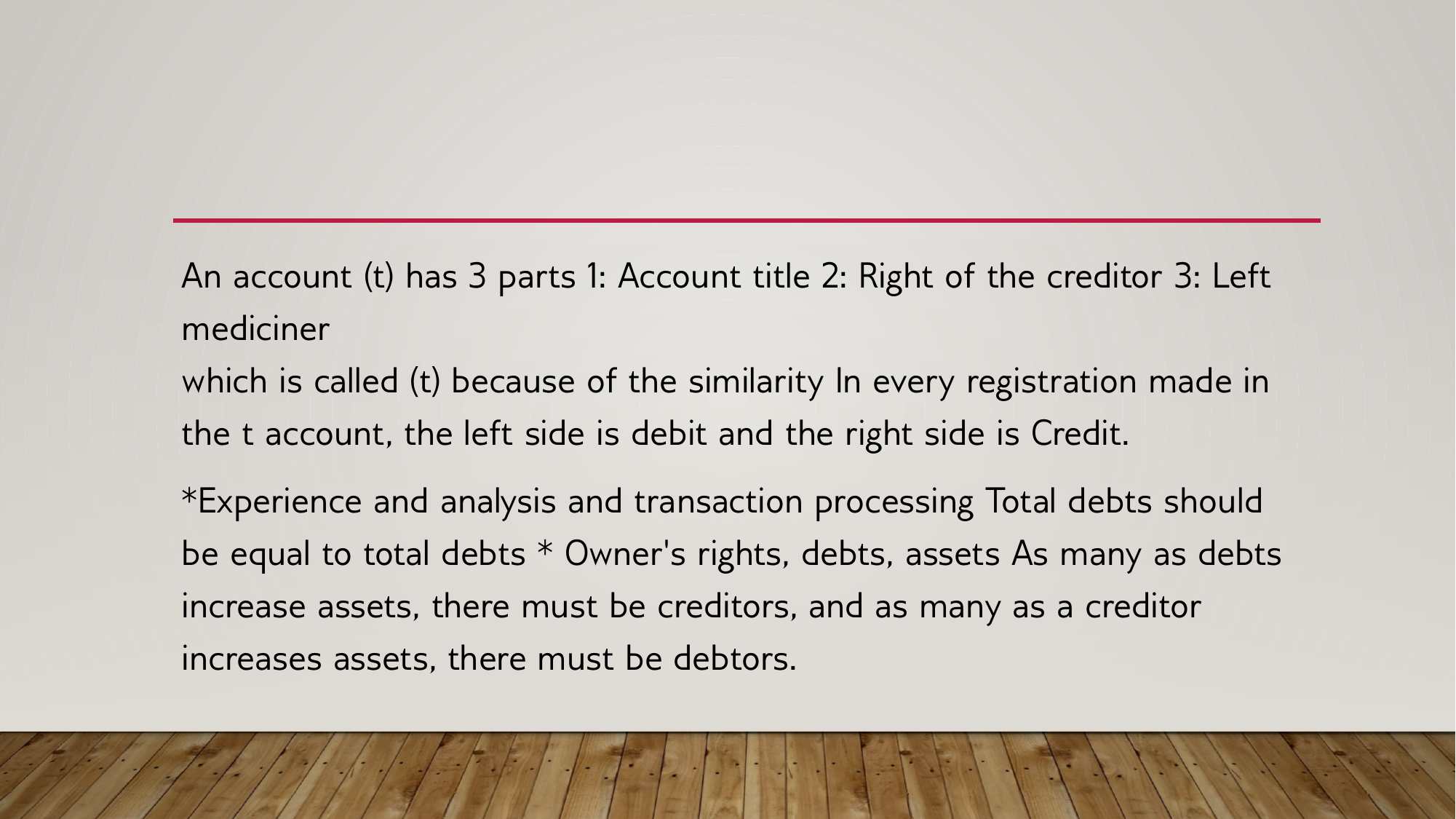

An account (t) has 3 parts 1: Account title 2: Right of the creditor 3: Left mediciner
which is called (t) because of the similarity In every registration made in the t account, the left side is debit and the right side is Credit.
*Experience and analysis and transaction processing Total debts should be equal to total debts * Owner's rights, debts, assets As many as debts increase assets, there must be creditors, and as many as a creditor increases assets, there must be debtors.